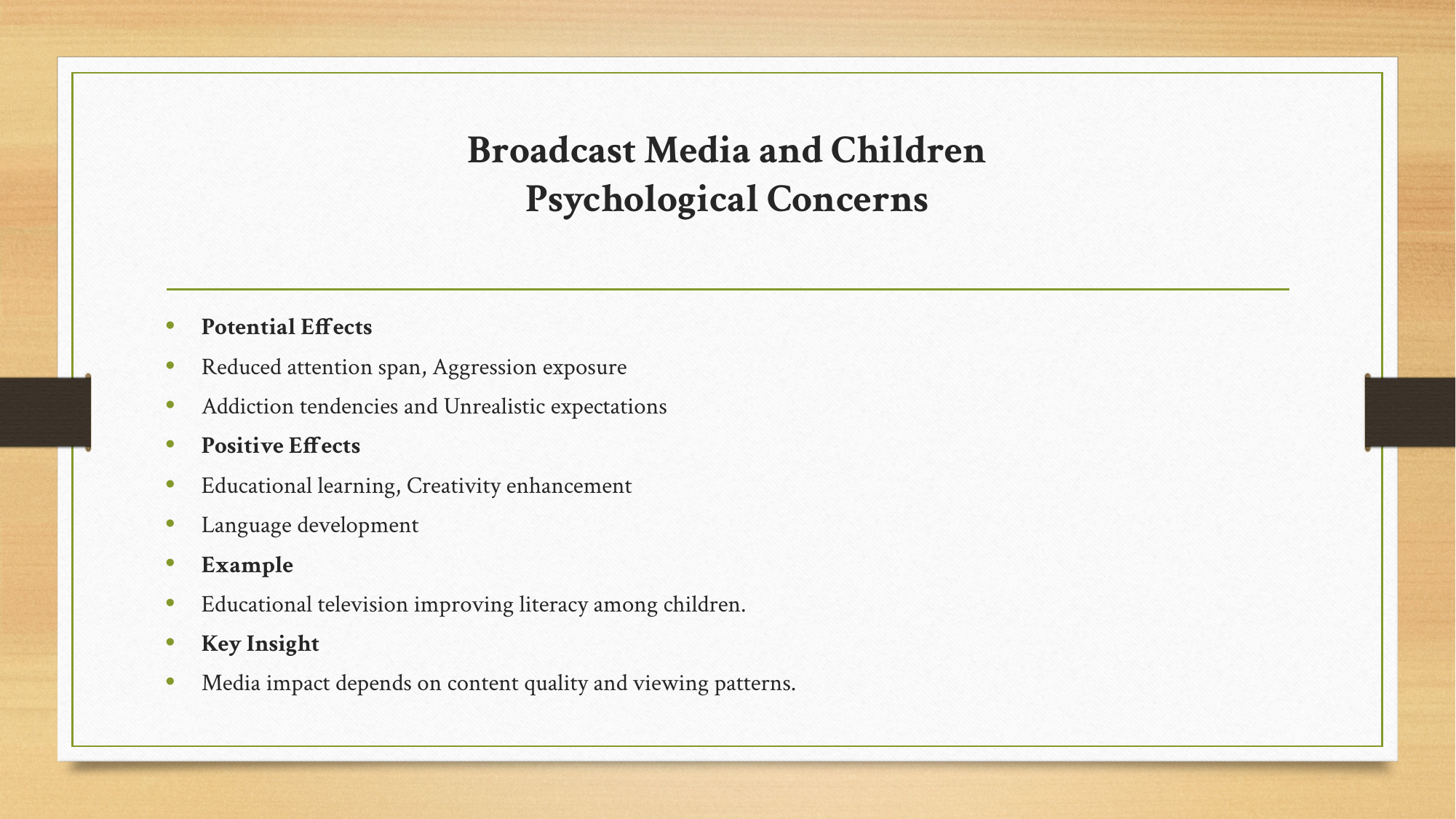

# Broadcast Media and Children Psychological Concerns
Potential Effects
Reduced attention span, Aggression exposure
Addiction tendencies and Unrealistic expectations
Positive Effects
Educational learning, Creativity enhancement
Language development
Example
Educational television improving literacy among children.
Key Insight
Media impact depends on content quality and viewing patterns.